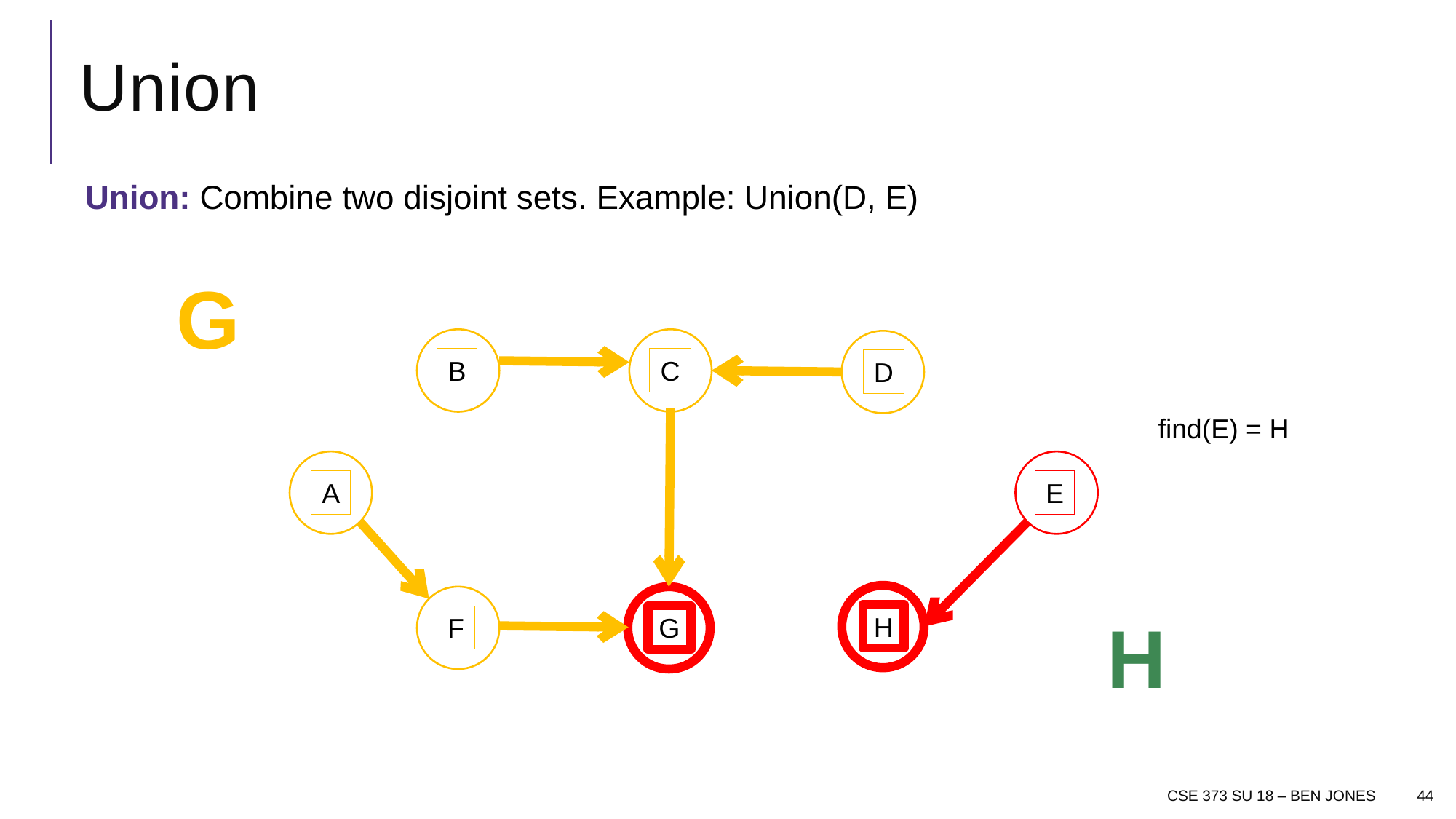

# Union
Union: Combine two disjoint sets. Example: Union(D, E)

G

C

B

D
find(E) = H

A

E

H

F

G
H
CSE 373 Su 18 – Ben jones
44